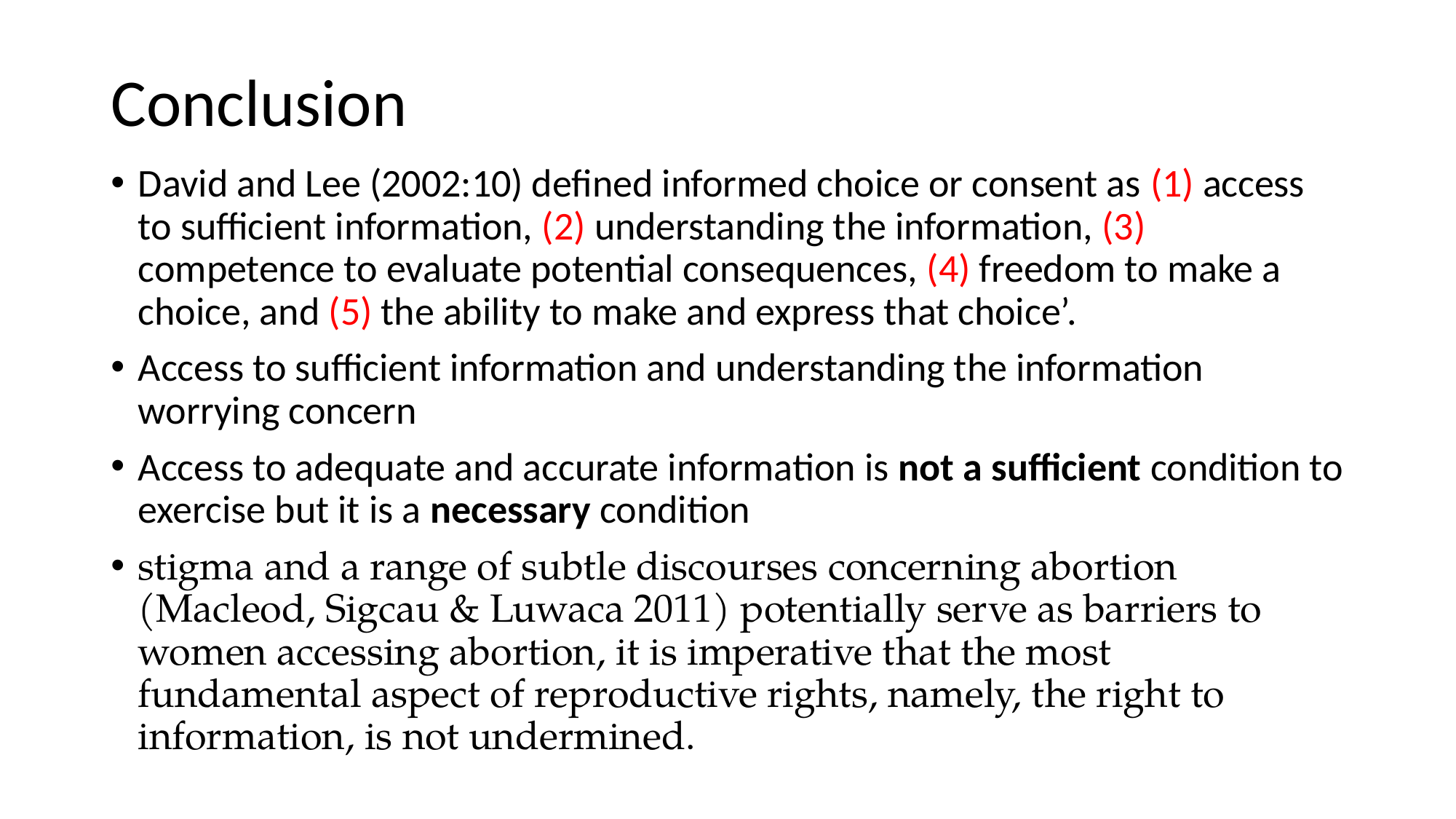

# Conclusion
David and Lee (2002:10) defined informed choice or consent as (1) access to sufficient information, (2) understanding the information, (3) competence to evaluate potential consequences, (4) freedom to make a choice, and (5) the ability to make and express that choice’.
Access to sufficient information and understanding the information worrying concern
Access to adequate and accurate information is not a sufficient condition to exercise but it is a necessary condition
stigma and a range of subtle discourses concerning abortion (Macleod, Sigcau & Luwaca 2011) potentially serve as barriers to women accessing abortion, it is imperative that the most fundamental aspect of reproductive rights, namely, the right to information, is not undermined.